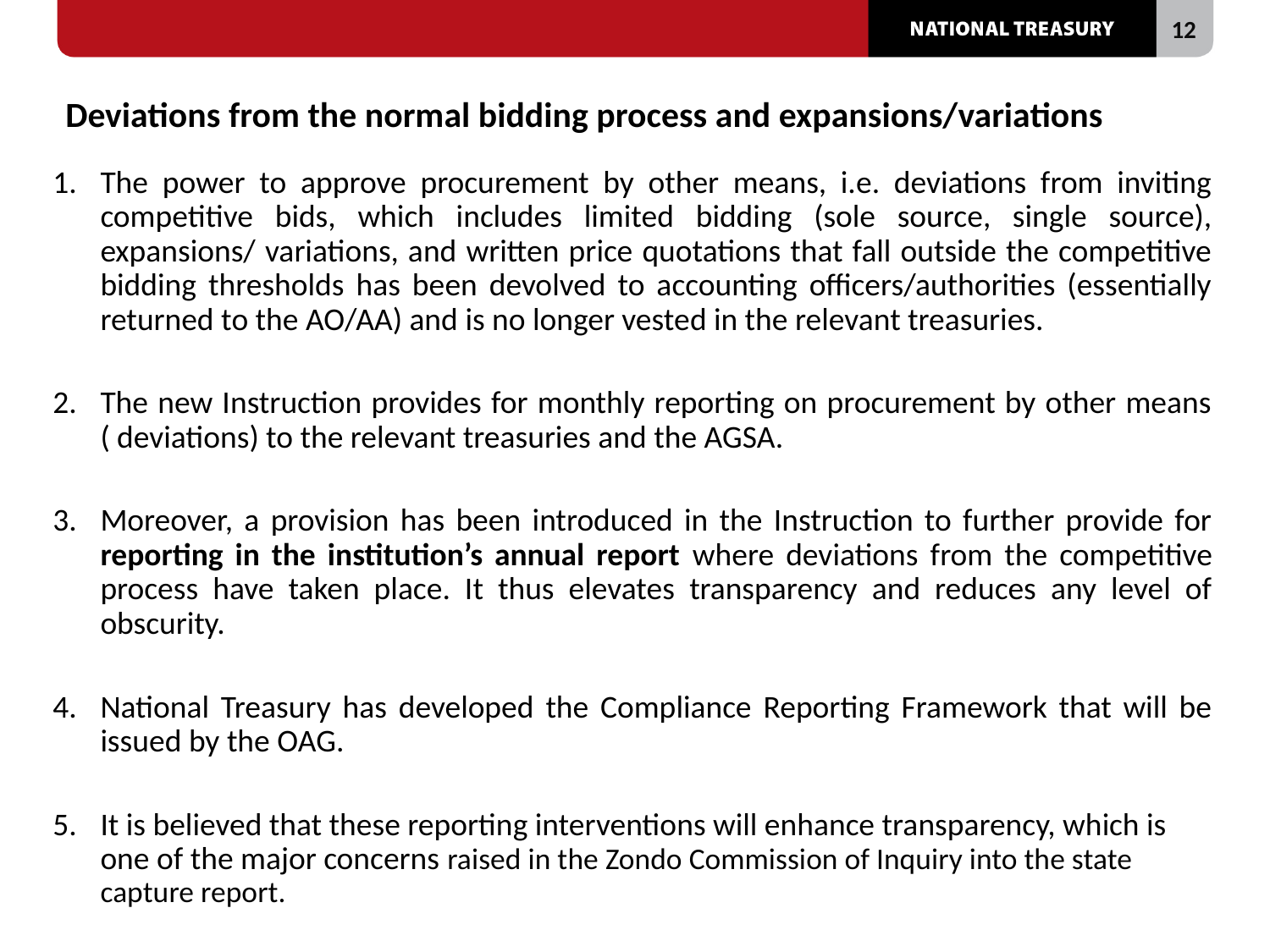

# Deviations from the normal bidding process and expansions/variations
The power to approve procurement by other means, i.e. deviations from inviting competitive bids, which includes limited bidding (sole source, single source), expansions/ variations, and written price quotations that fall outside the competitive bidding thresholds has been devolved to accounting officers/authorities (essentially returned to the AO/AA) and is no longer vested in the relevant treasuries.

The new Instruction provides for monthly reporting on procurement by other means ( deviations) to the relevant treasuries and the AGSA.

Moreover, a provision has been introduced in the Instruction to further provide for reporting in the institution’s annual report where deviations from the competitive process have taken place. It thus elevates transparency and reduces any level of obscurity.

National Treasury has developed the Compliance Reporting Framework that will be issued by the OAG.

It is believed that these reporting interventions will enhance transparency, which is one of the major concerns raised in the Zondo Commission of Inquiry into the state capture report.